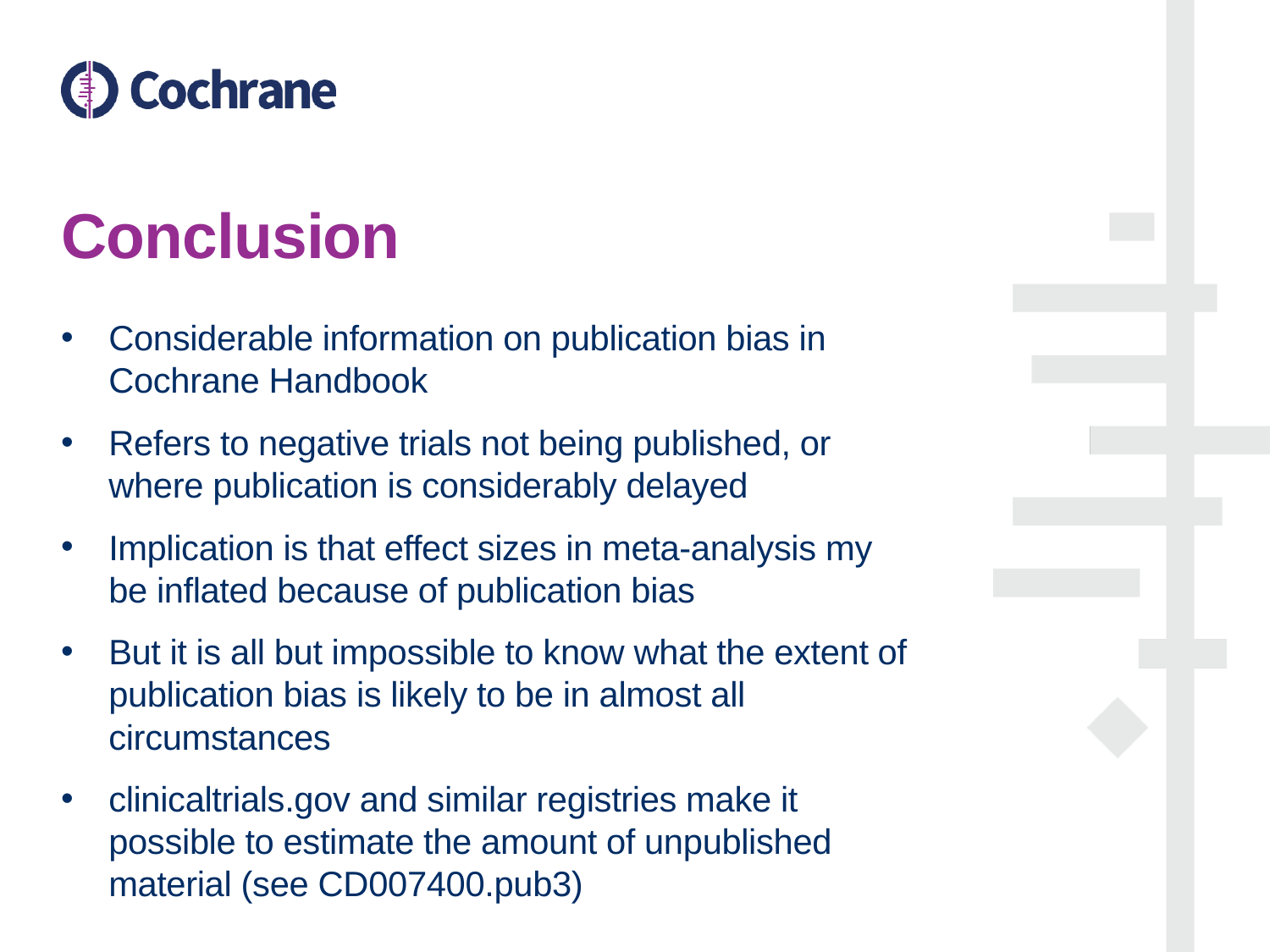

# Conclusion
Considerable information on publication bias in Cochrane Handbook
Refers to negative trials not being published, or where publication is considerably delayed
Implication is that effect sizes in meta-analysis my be inflated because of publication bias
But it is all but impossible to know what the extent of publication bias is likely to be in almost all circumstances
clinicaltrials.gov and similar registries make it possible to estimate the amount of unpublished material (see CD007400.pub3)